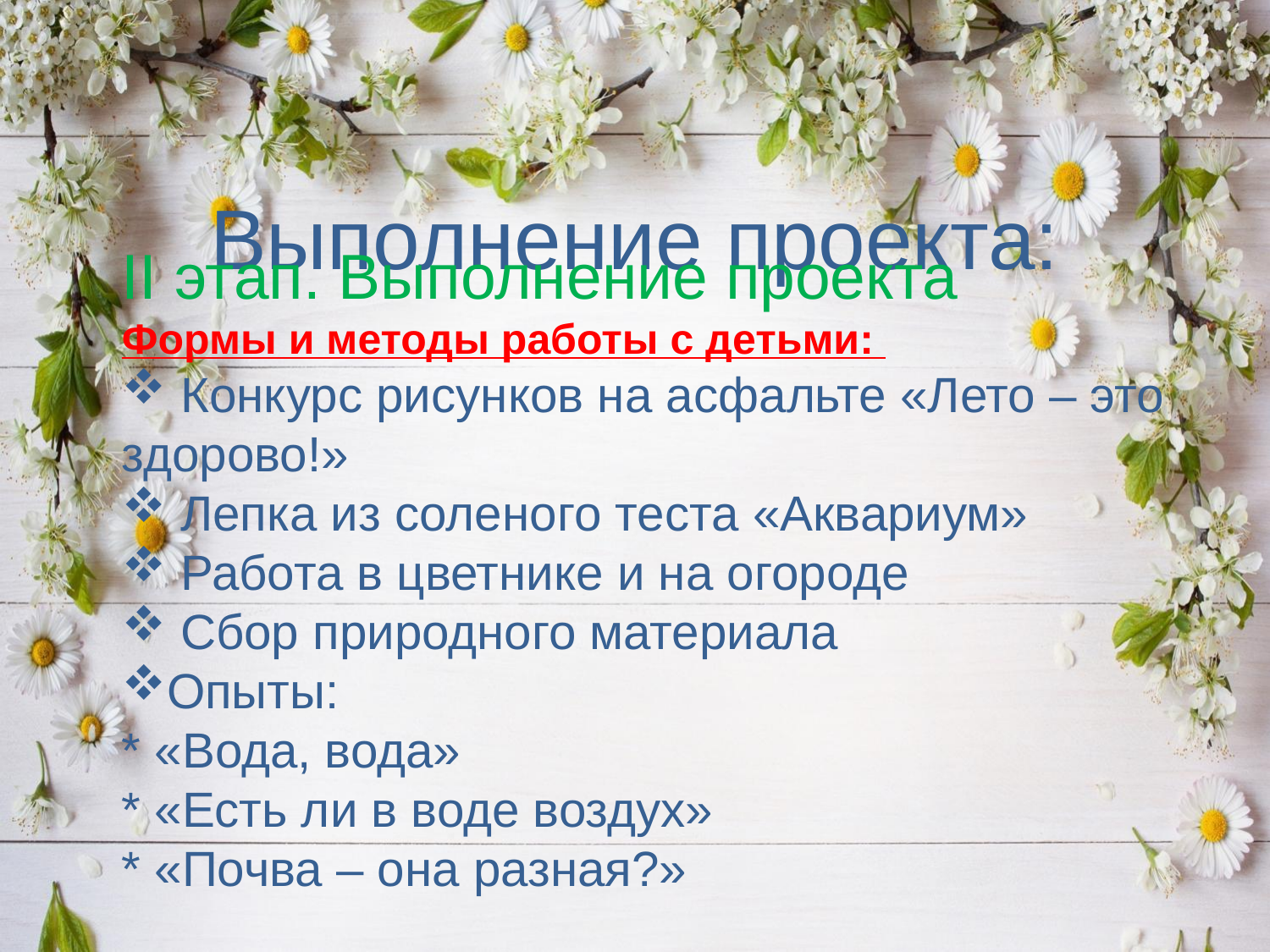

Выполнение проекта:

II этап. Выполнение проекта
Формы и методы работы с детьми:
 Конкурс рисунков на асфальте «Лето – это здорово!»
 Лепка из соленого теста «Аквариум»
 Работа в цветнике и на огороде
 Сбор природного материала
Опыты:
* «Вода, вода»
* «Есть ли в воде воздух»
* «Почва – она разная?»